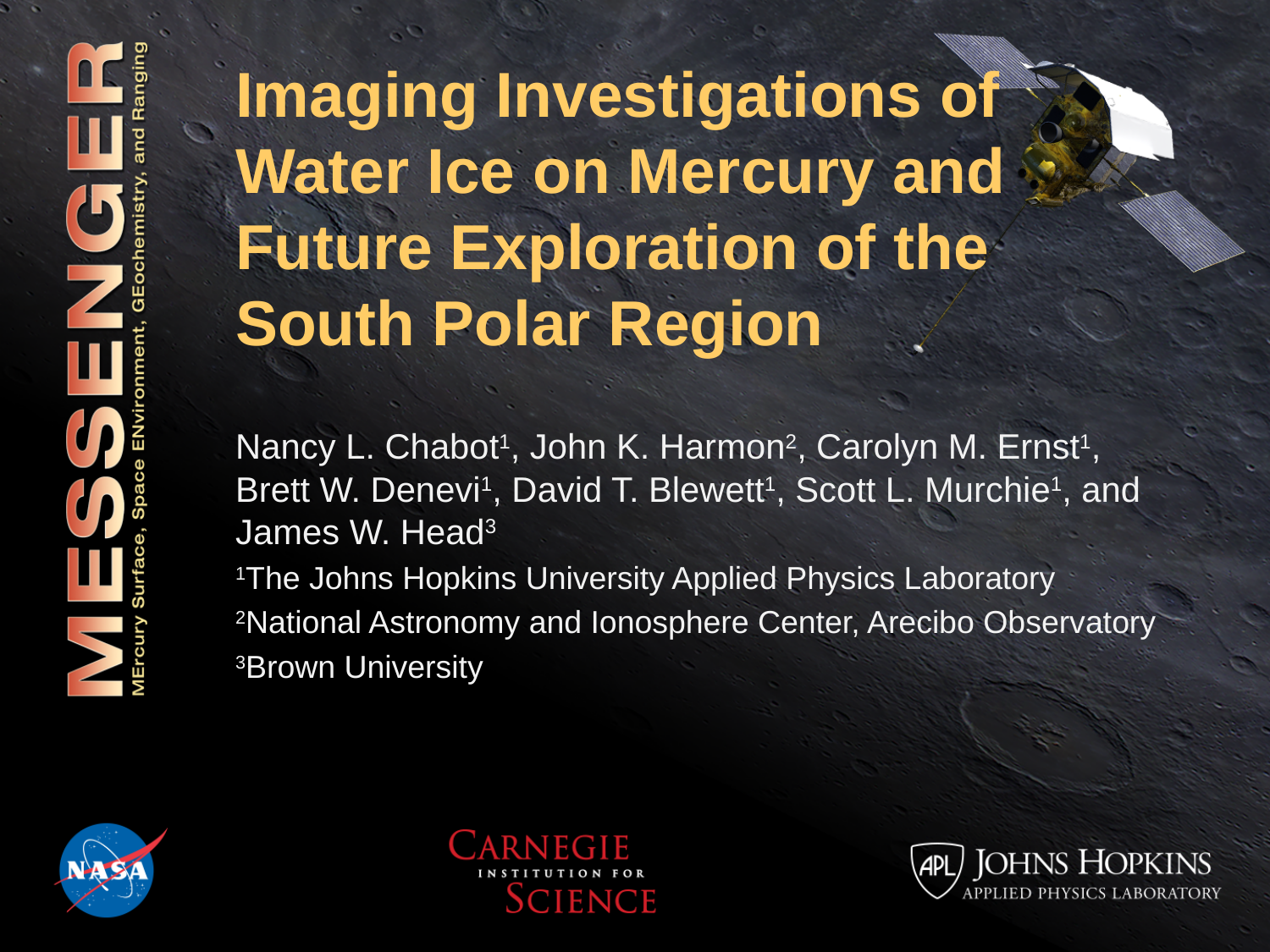

# Imaging Investigations of Water Ice on Mercury and Future Exploration of the South Polar Region
Nancy L. Chabot1, John K. Harmon2, Carolyn M. Ernst1, Brett W. Denevi1, David T. Blewett1, Scott L. Murchie1, and James W. Head3
1The Johns Hopkins University Applied Physics Laboratory
2National Astronomy and Ionosphere Center, Arecibo Observatory
3Brown University